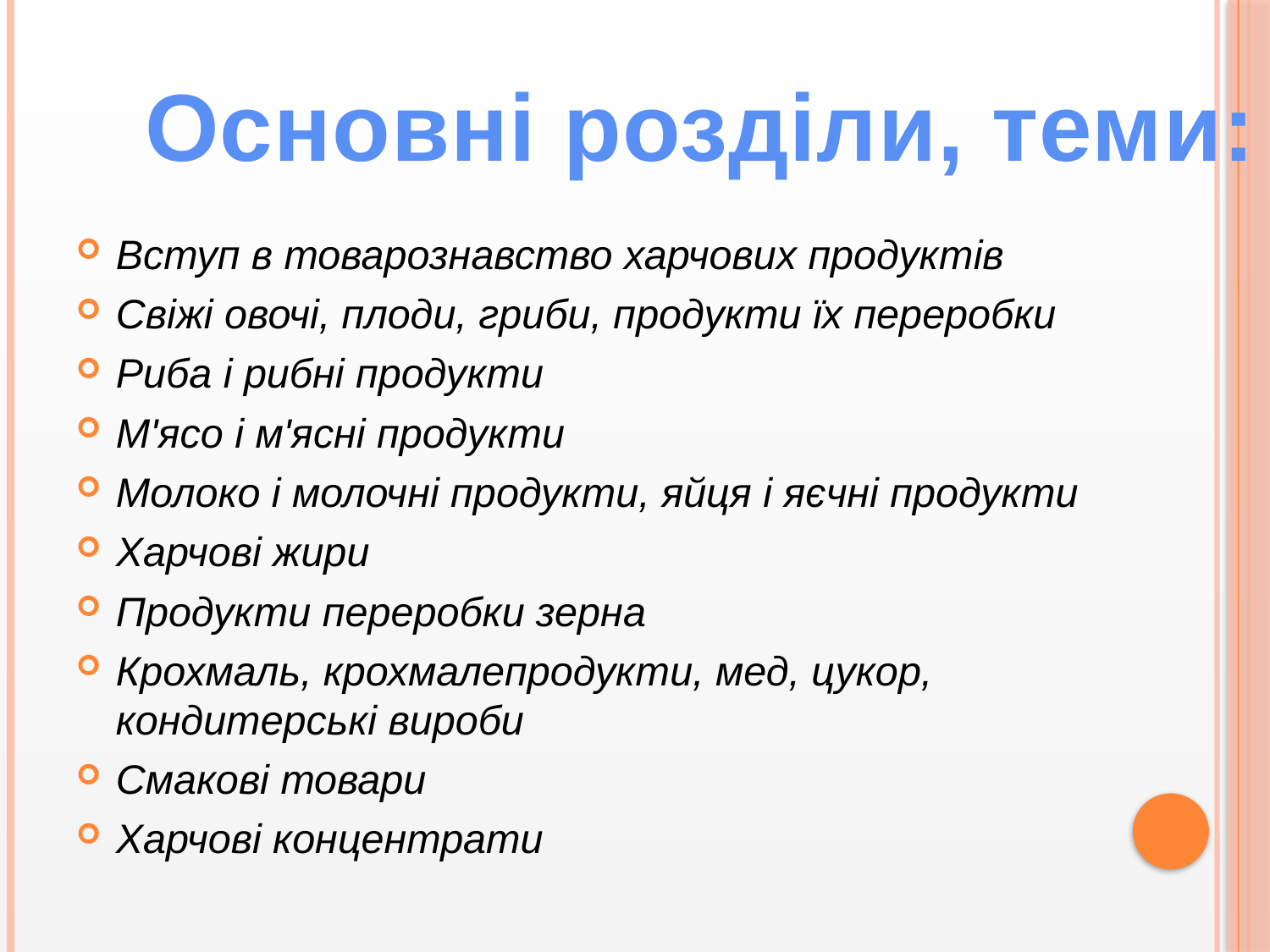

Основні розділи, теми:
Вступ в товарознавство харчових продуктів
Свіжі овочі, плоди, гриби, продукти їх переробки
Риба і рибні продукти
М'ясо і м'ясні продукти
Молоко і молочні продукти, яйця і яєчні продукти
Харчові жири
Продукти переробки зерна
Крохмаль, крохмалепродукти, мед, цукор, кондитерські вироби
Смакові товари
Харчові концентрати